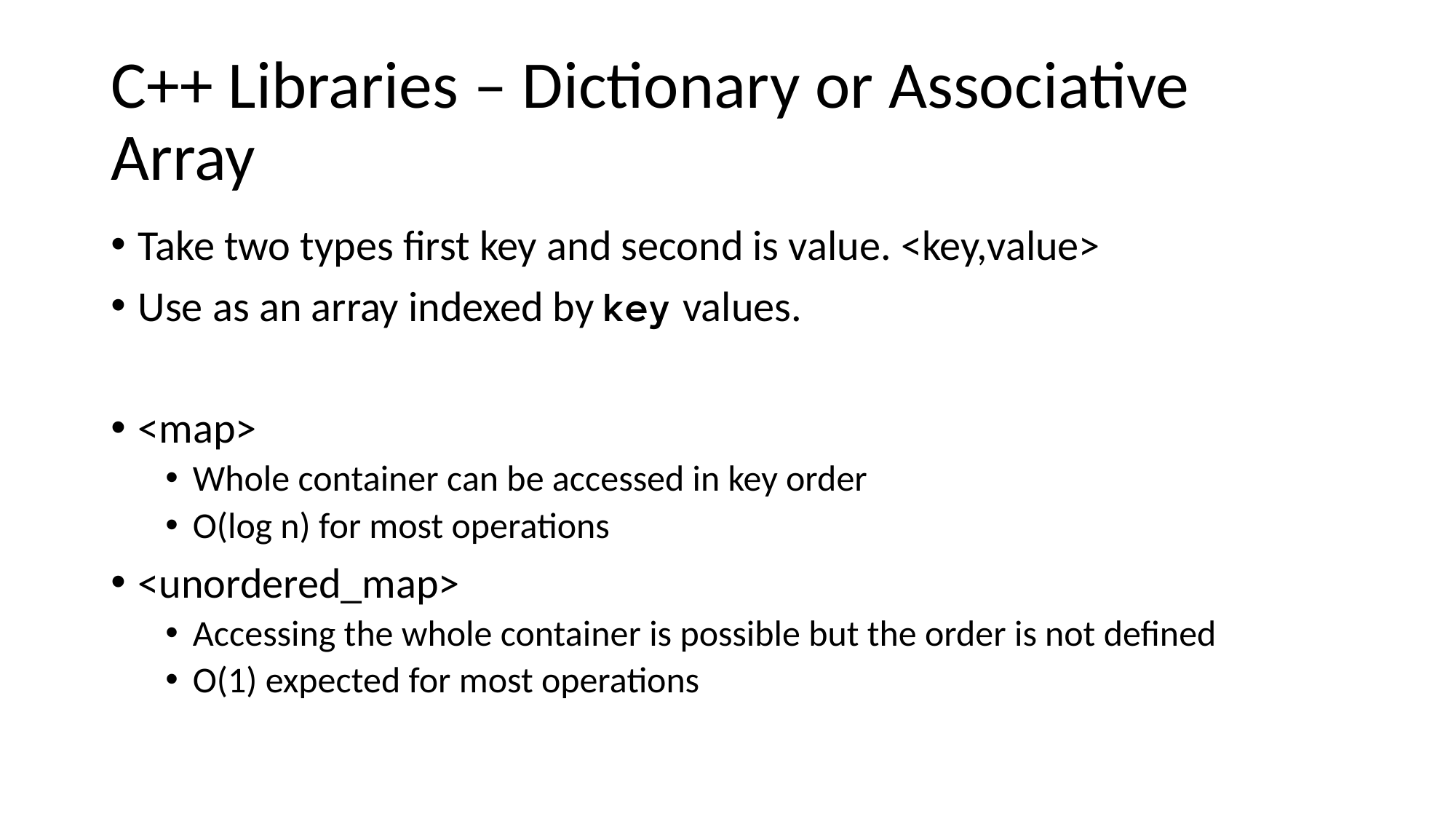

# C++ Libraries – Dictionary or Associative Array
Take two types first key and second is value. <key,value>
Use as an array indexed by key values.

<map>
Whole container can be accessed in key order
O(log n) for most operations
<unordered_map>
Accessing the whole container is possible but the order is not defined
O(1) expected for most operations